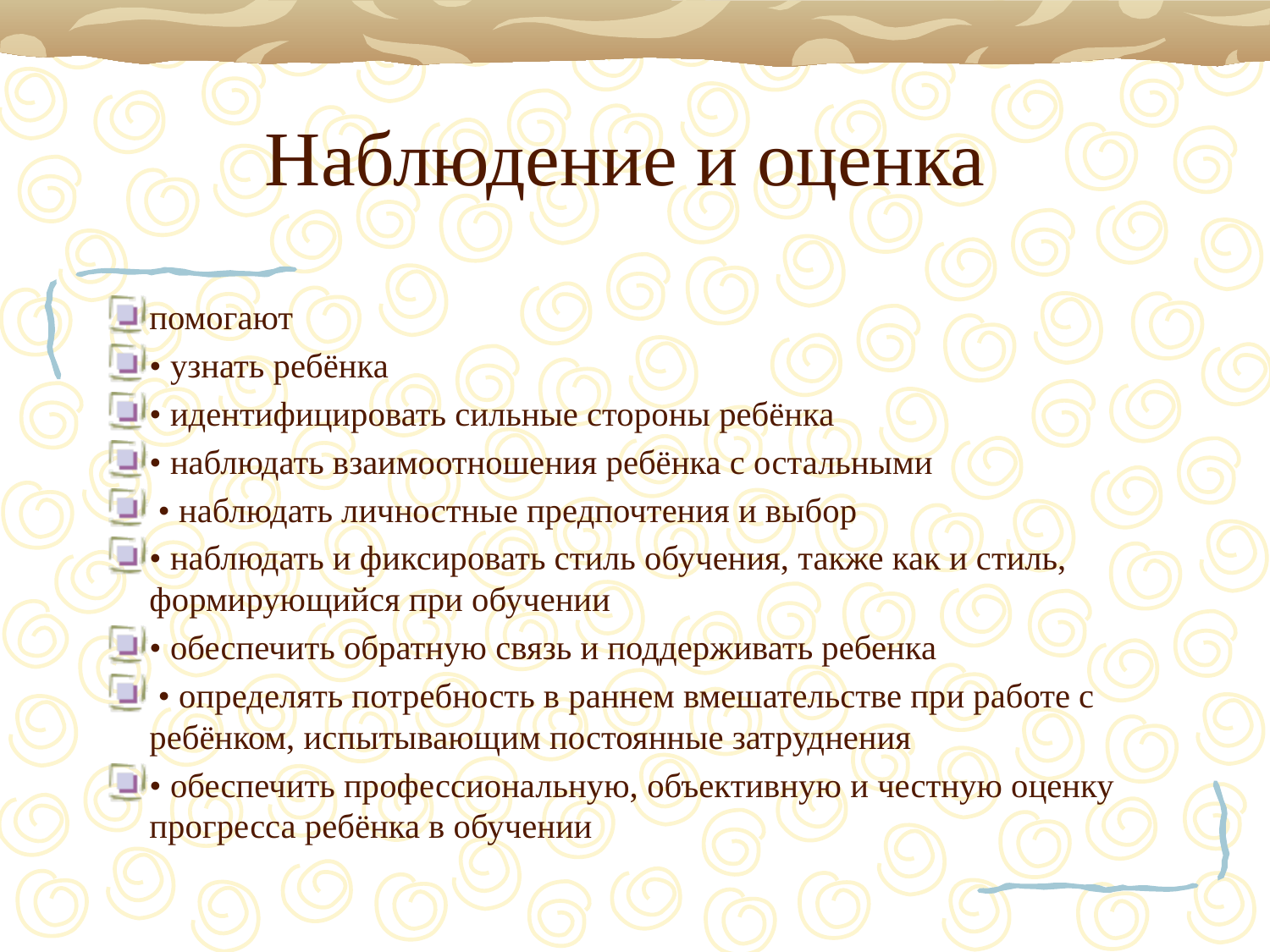

# Наблюдение и оценка
помогают
• узнать ребёнка
• идентифицировать сильные стороны ребёнка
• наблюдать взаимоотношения ребёнка с остальными
 • наблюдать личностные предпочтения и выбор
• наблюдать и фиксировать стиль обучения, также как и стиль, формирующийся при обучении
• обеспечить обратную связь и поддерживать ребенка
 • определять потребность в раннем вмешательстве при работе с ребёнком, испытывающим постоянные затруднения
• обеспечить профессиональную, объективную и честную оценку прогресса ребёнка в обучении